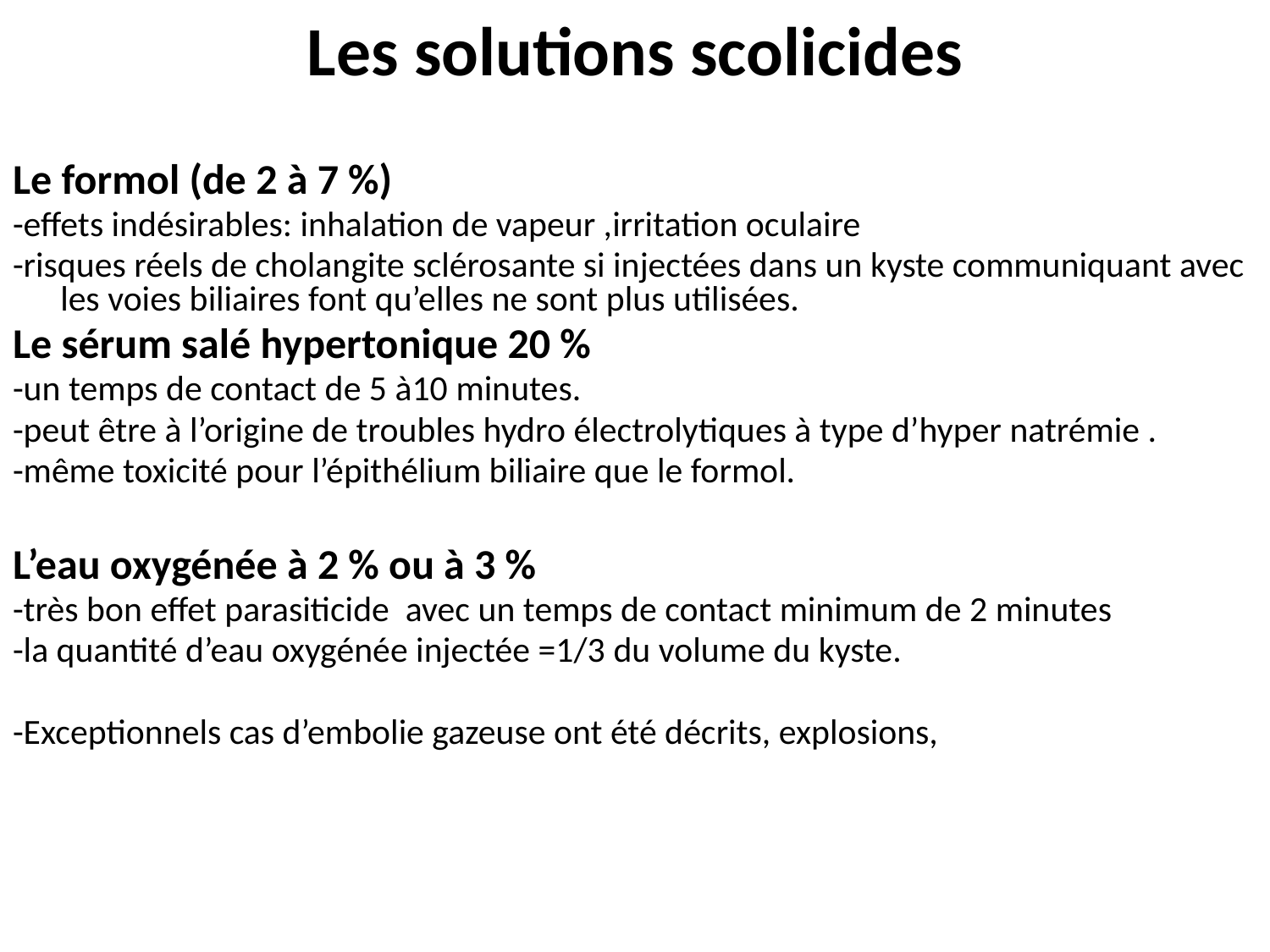

# Les solutions scolicides

Le formol (de 2 à 7 %)
-effets indésirables: inhalation de vapeur ,irritation oculaire
-risques réels de cholangite sclérosante si injectées dans un kyste communiquant avec les voies biliaires font qu’elles ne sont plus utilisées.
Le sérum salé hypertonique 20 %
-un temps de contact de 5 à10 minutes.
-peut être à l’origine de troubles hydro électrolytiques à type d’hyper natrémie .
-même toxicité pour l’épithélium biliaire que le formol.

L’eau oxygénée à 2 % ou à 3 %
-très bon effet parasiticide  avec un temps de contact minimum de 2 minutes
-la quantité d’eau oxygénée injectée =1/3 du volume du kyste.

-Exceptionnels cas d’embolie gazeuse ont été décrits, explosions,